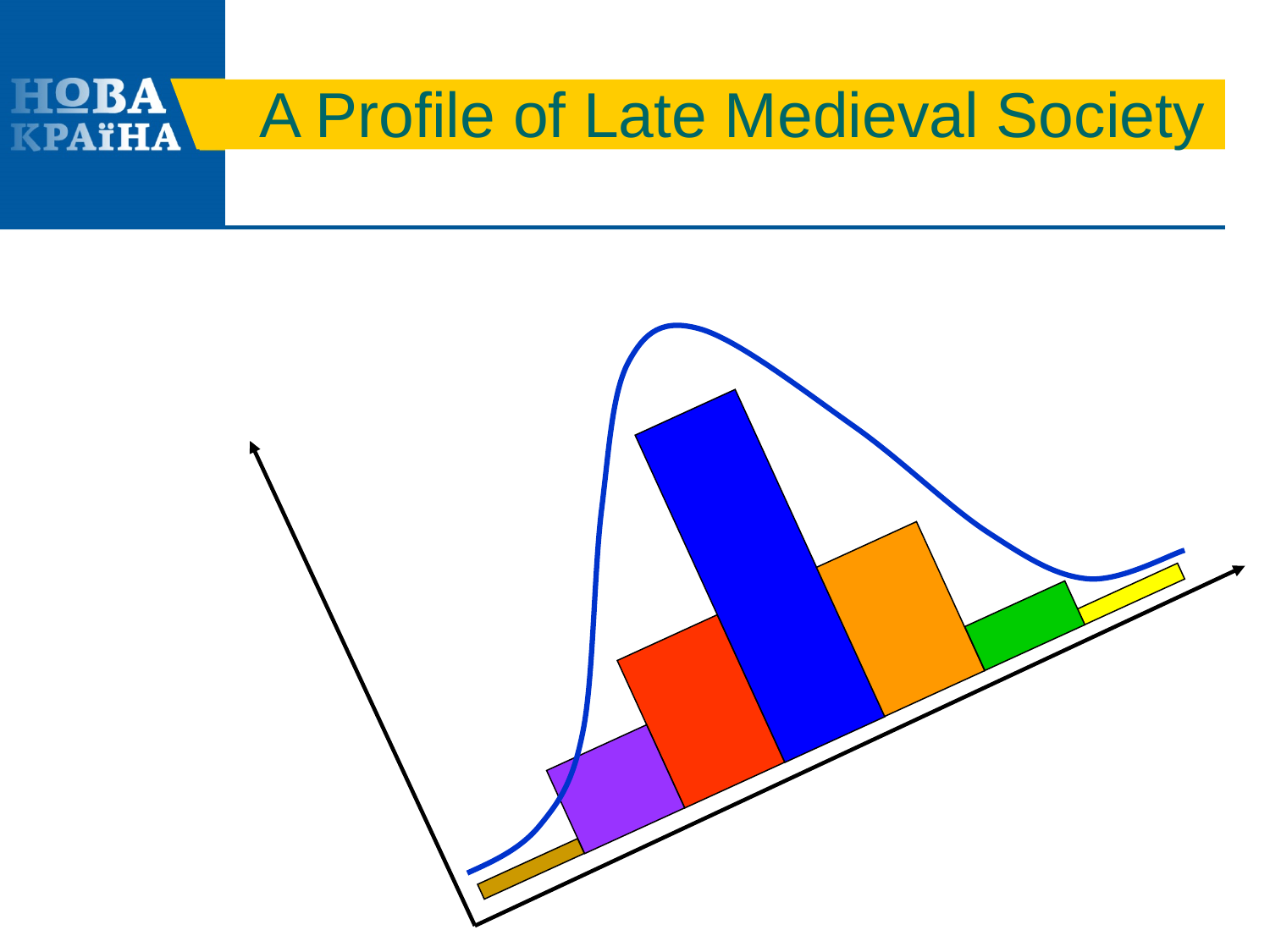

# A Profile of Late Medieval Society